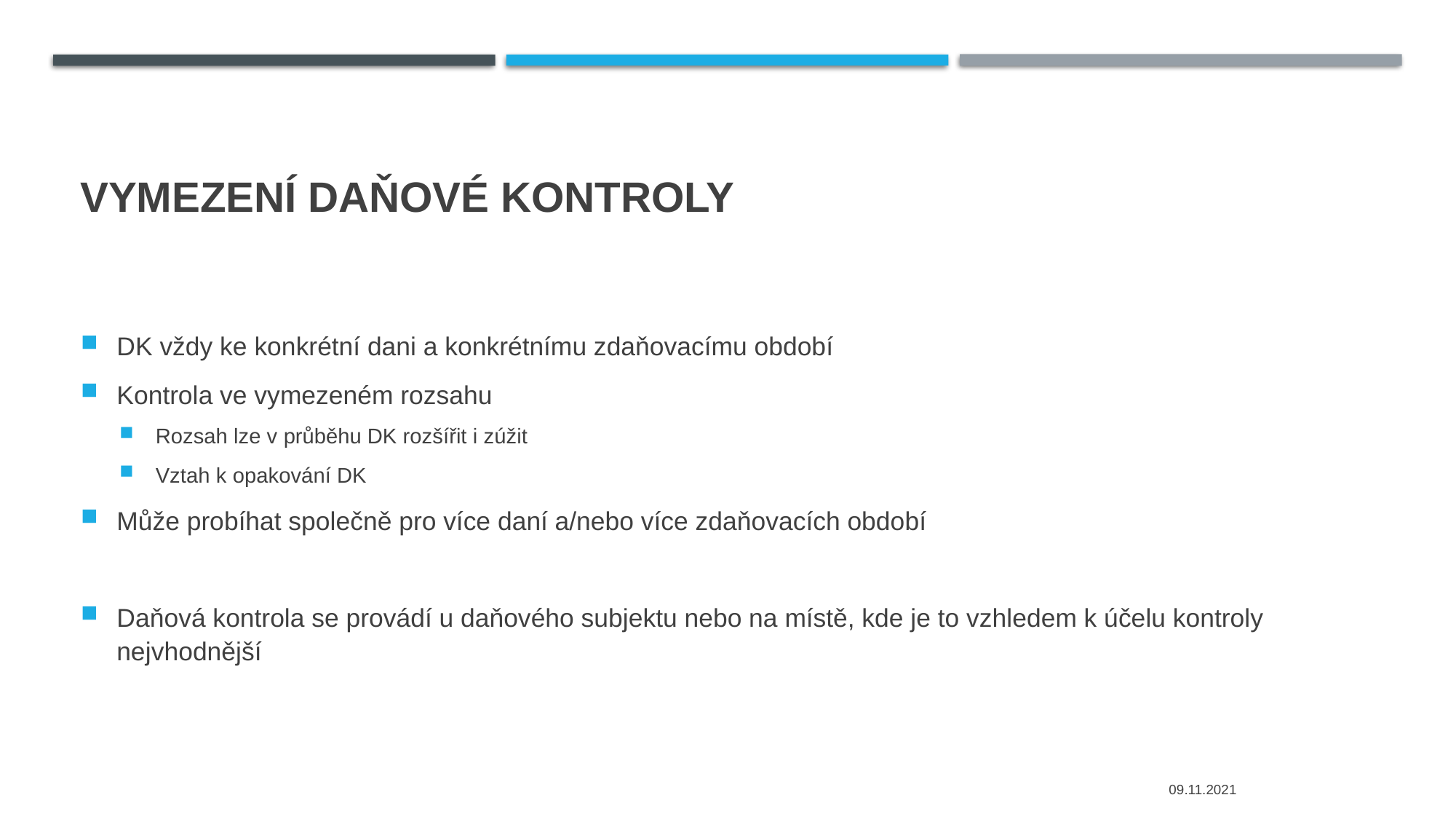

# Vymezení Daňové kontroly
DK vždy ke konkrétní dani a konkrétnímu zdaňovacímu období
Kontrola ve vymezeném rozsahu
Rozsah lze v průběhu DK rozšířit i zúžit
Vztah k opakování DK
Může probíhat společně pro více daní a/nebo více zdaňovacích období

Daňová kontrola se provádí u daňového subjektu nebo na místě, kde je to vzhledem k účelu kontroly nejvhodnější
09.11.2021